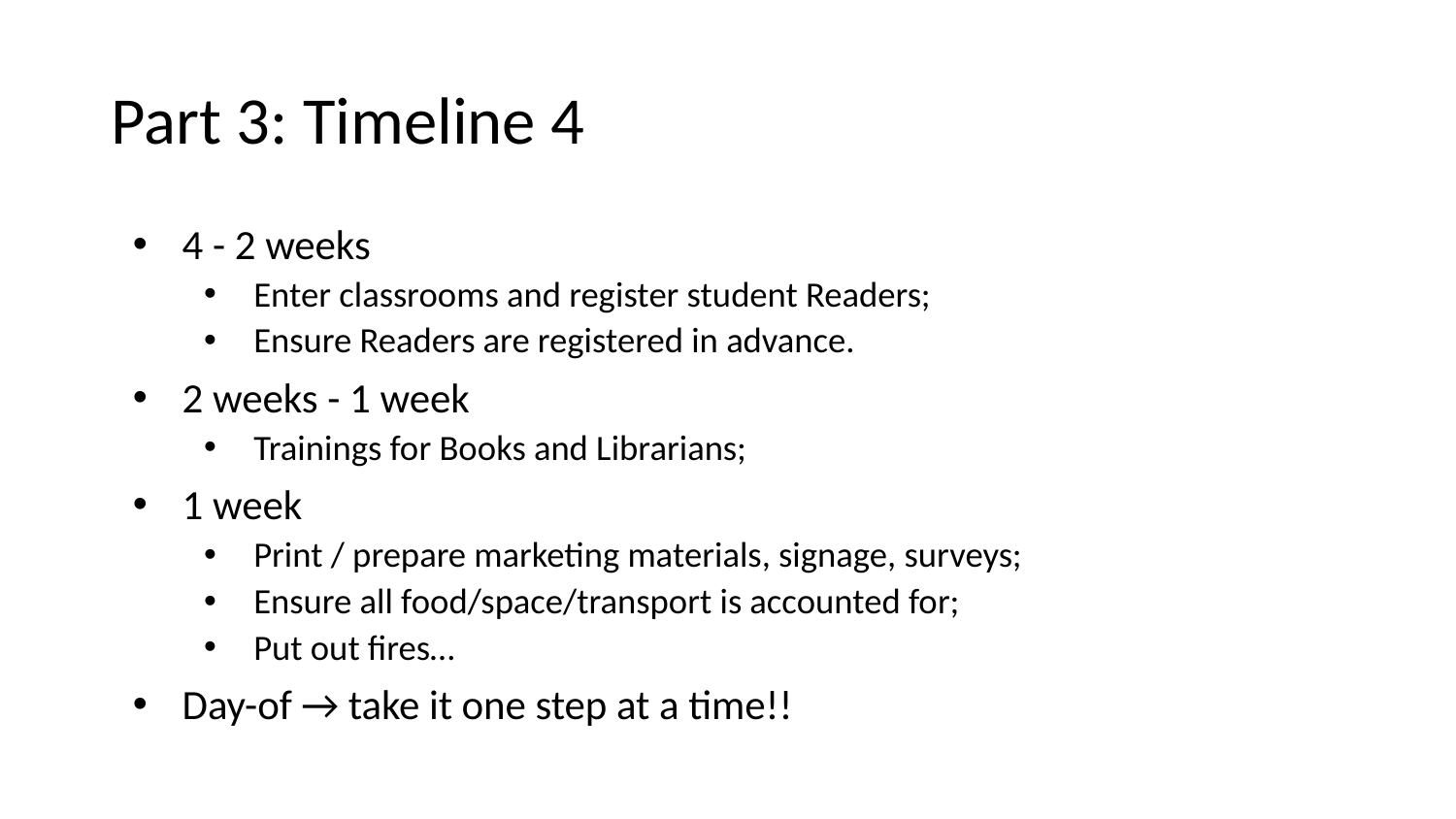

# Part 3: Timeline 4
4 - 2 weeks
Enter classrooms and register student Readers;
Ensure Readers are registered in advance.
2 weeks - 1 week
Trainings for Books and Librarians;
1 week
Print / prepare marketing materials, signage, surveys;
Ensure all food/space/transport is accounted for;
Put out fires…
Day-of → take it one step at a time!!